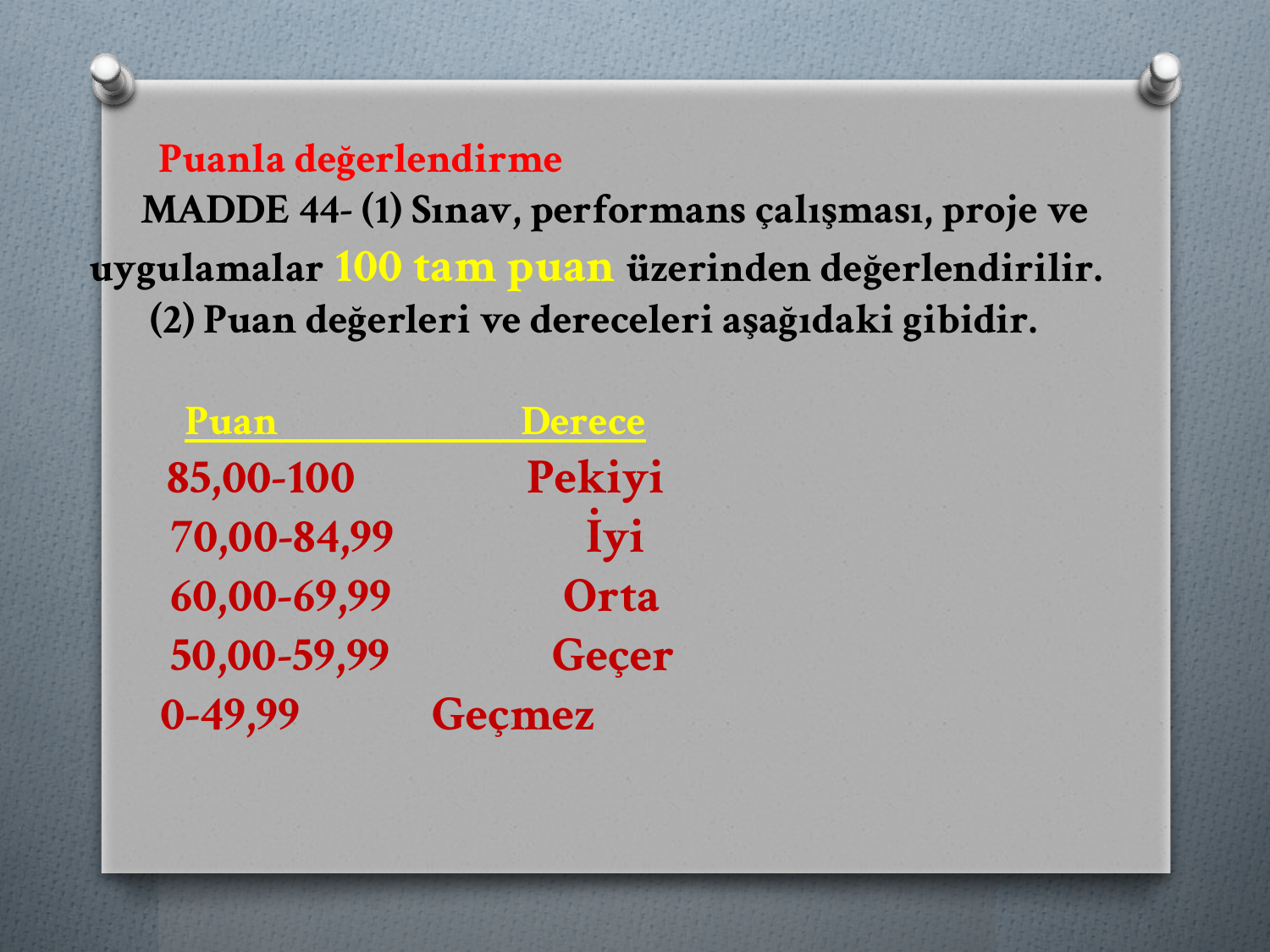

# Puanla değerlendirme MADDE 44- (1) Sınav, performans çalışması, proje ve       uygulamalar 100 tam puan üzerinden değerlendirilir. (2) Puan değerleri ve dereceleri aşağıdaki gibidir. Puan                            Derece 85,00-100                 Pekiyi 70,00-84,99                   İyi 60,00-69,99                 Orta 50,00-59,99                Geçer 0-49,99             Geçmez